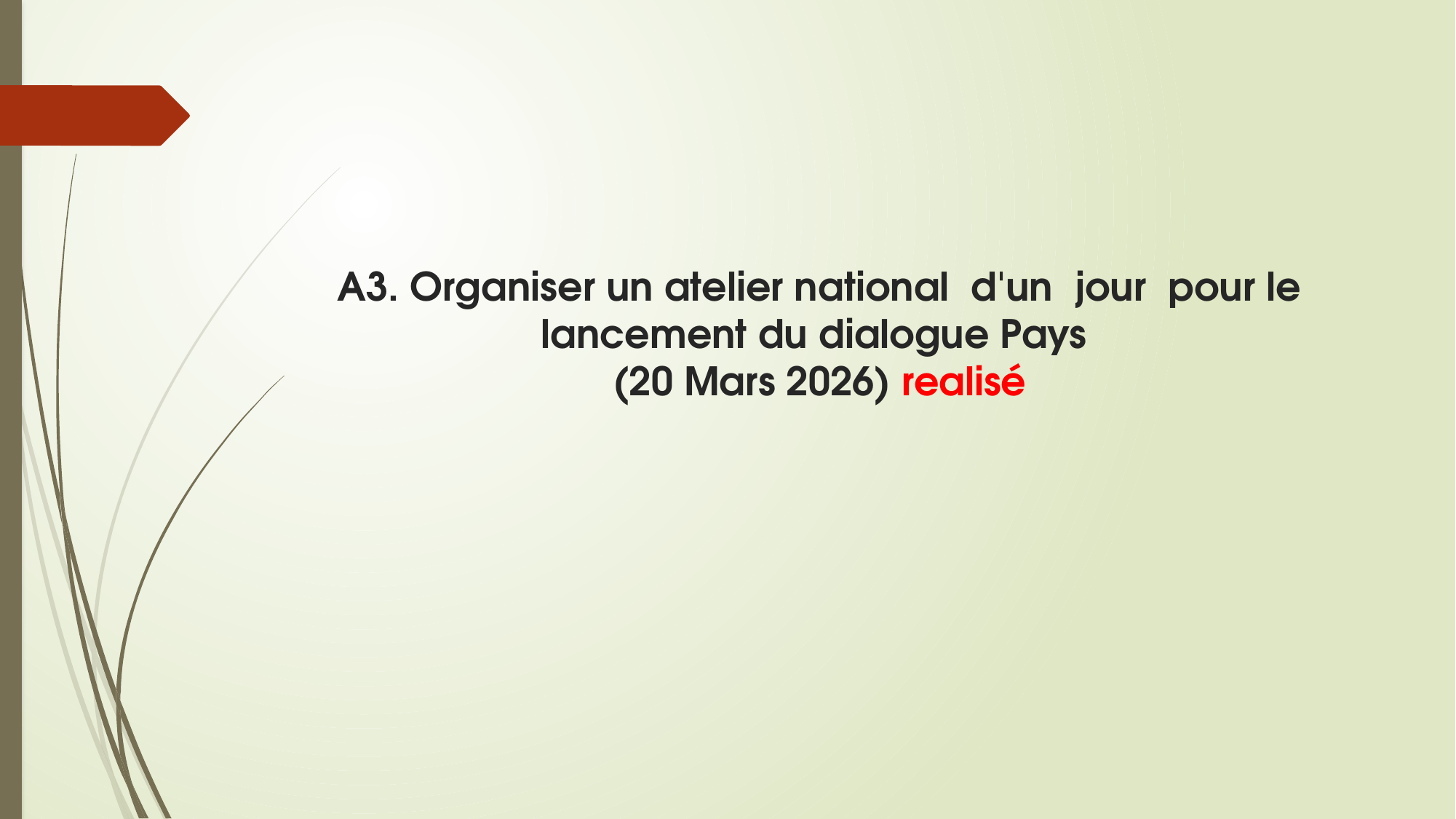

# A3. Organiser un atelier national  d'un  jour  pour le lancement du dialogue Pays (20 Mars 2026) realisé